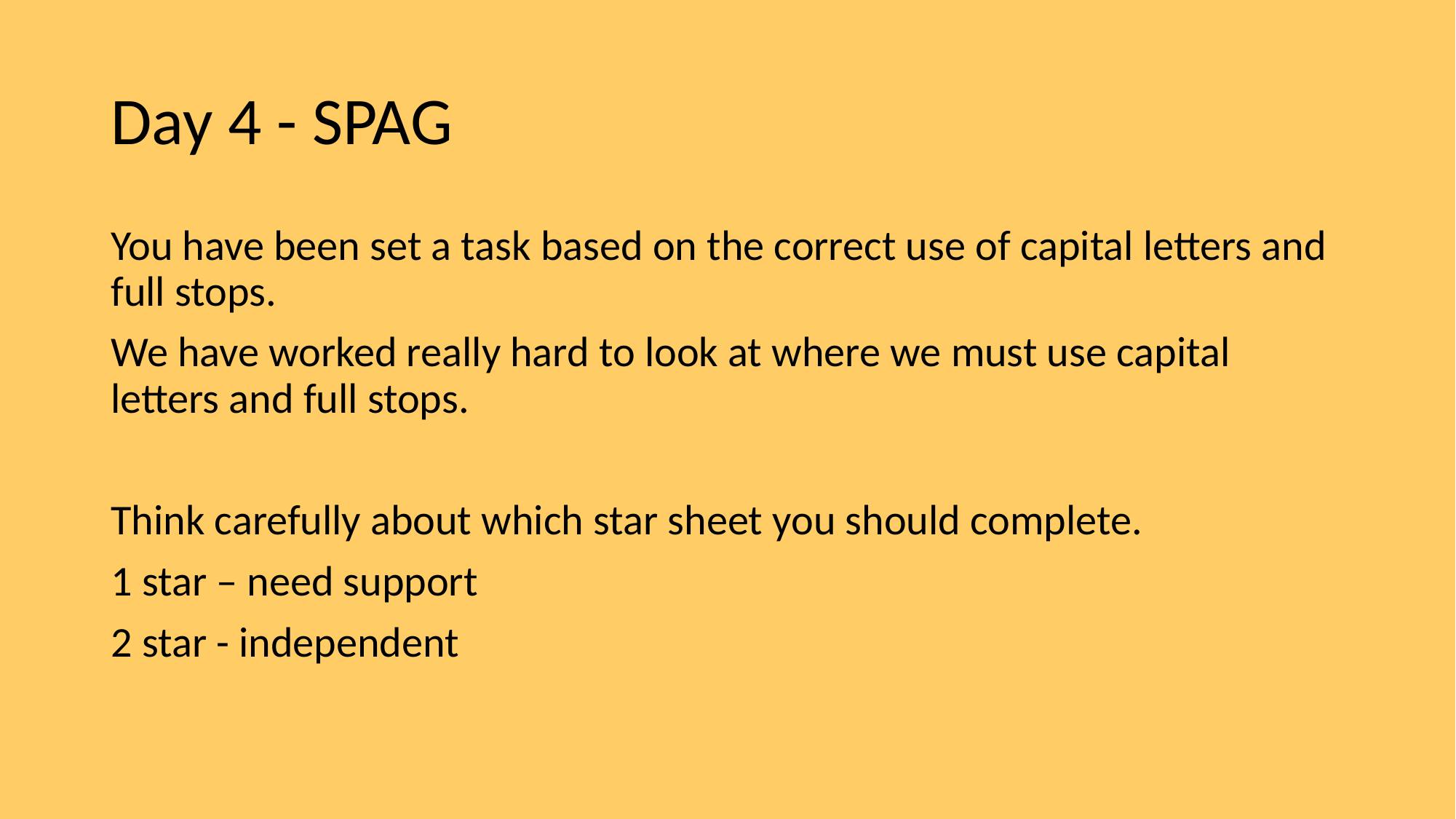

# Day 4 - SPAG
You have been set a task based on the correct use of capital letters and full stops.
We have worked really hard to look at where we must use capital letters and full stops.

Think carefully about which star sheet you should complete.
1 star – need support
2 star - independent